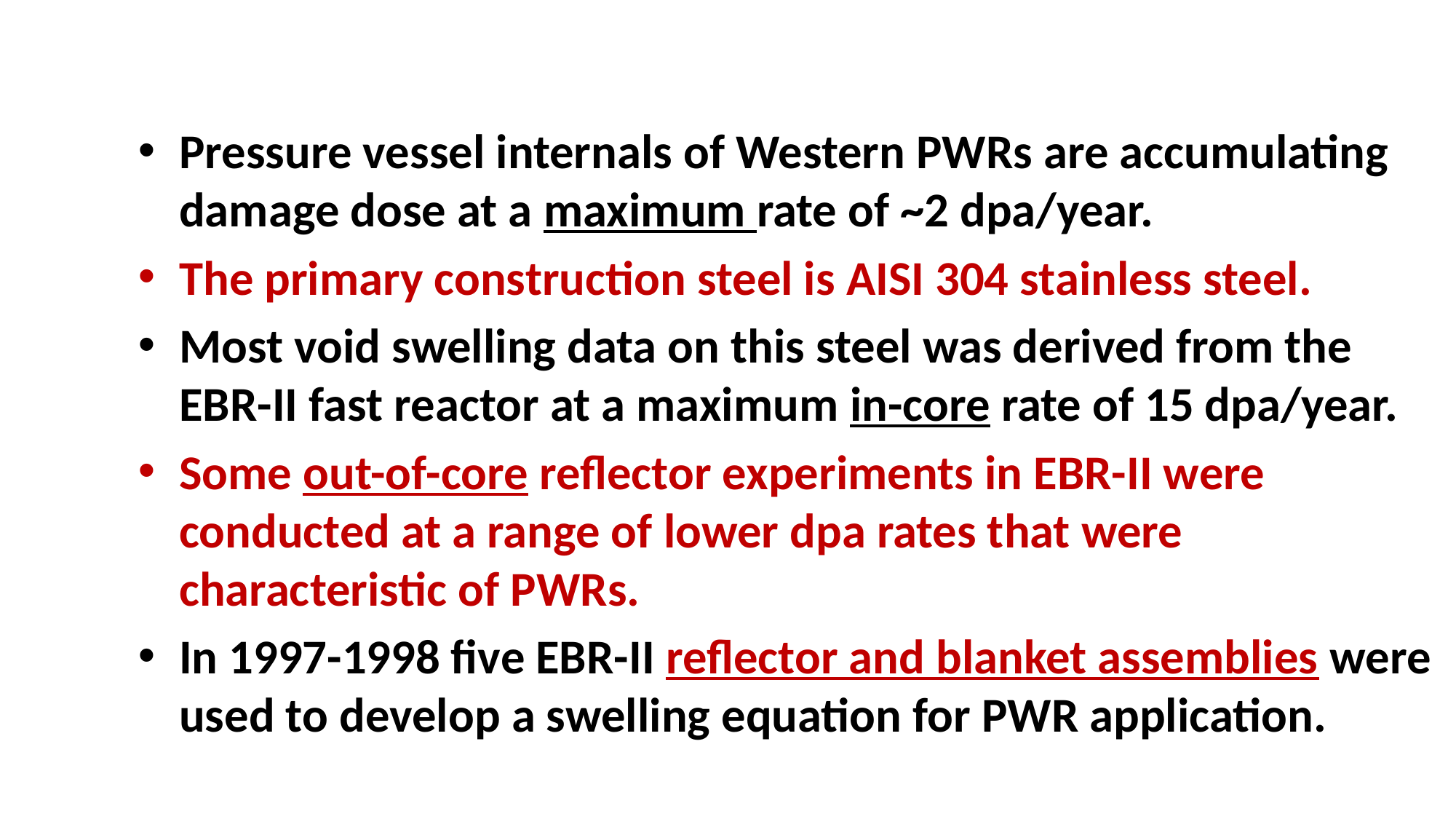

Pressure vessel internals of Western PWRs are accumulating damage dose at a maximum rate of ~2 dpa/year.
The primary construction steel is AISI 304 stainless steel.
Most void swelling data on this steel was derived from the EBR-II fast reactor at a maximum in-core rate of 15 dpa/year.
Some out-of-core reflector experiments in EBR-II were conducted at a range of lower dpa rates that were characteristic of PWRs.
In 1997-1998 five EBR-II reflector and blanket assemblies were used to develop a swelling equation for PWR application.